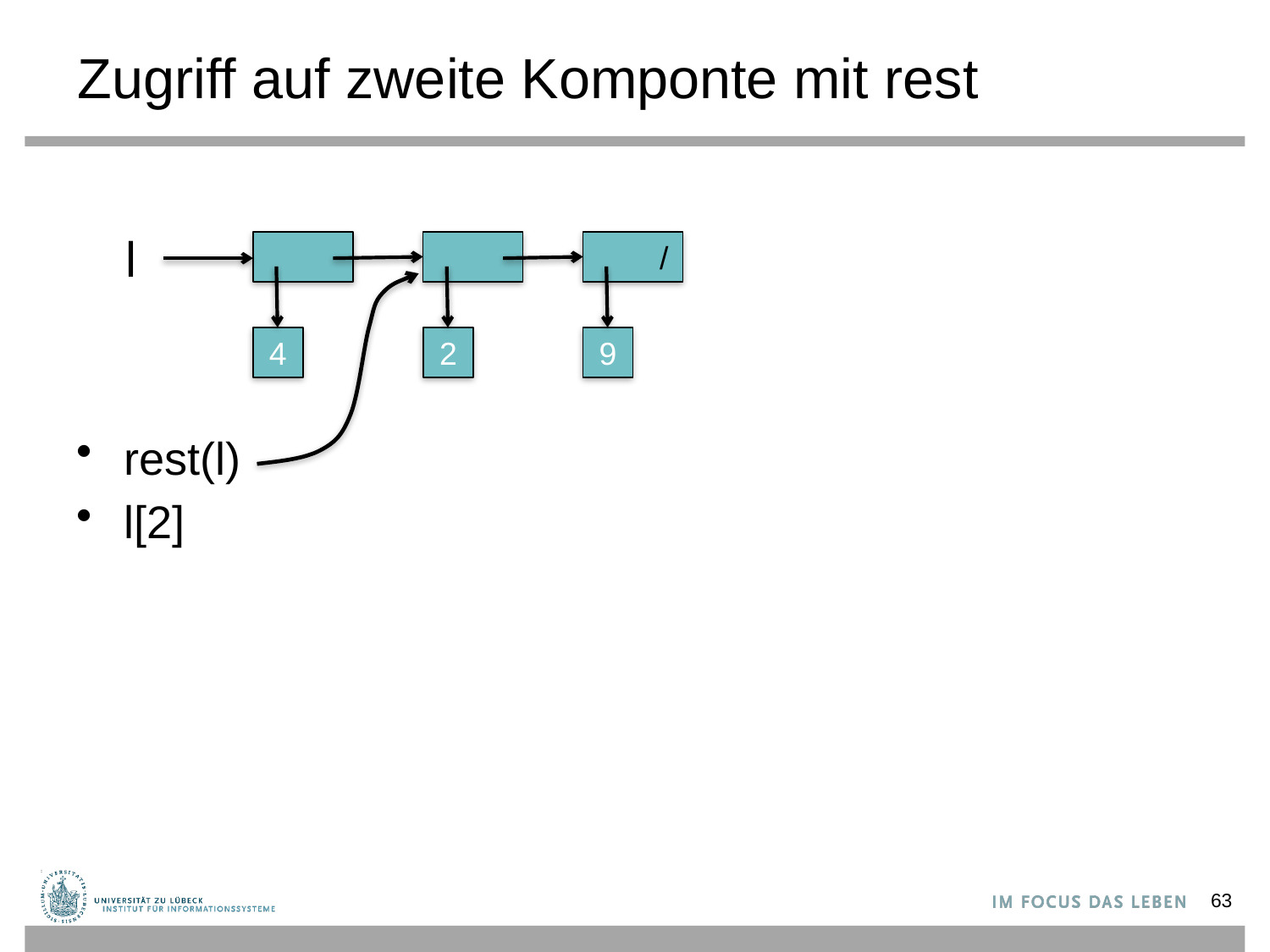

# Zugriff auf zweite Komponte mit rest

rest(l)
l[2]
l

       /

4
2
9
63